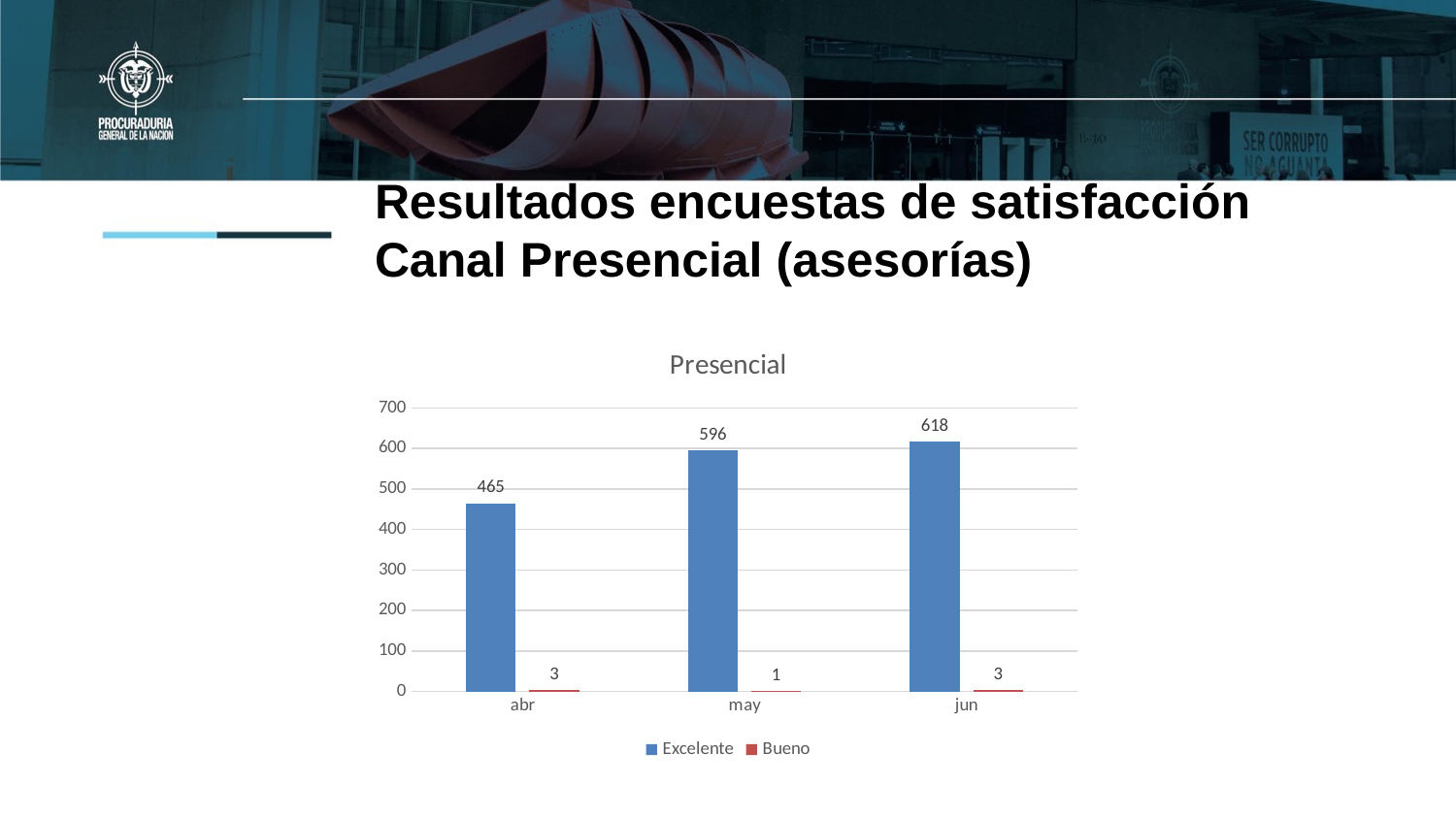

# Resultados encuestas de satisfacción Canal Presencial (asesorías)

### Chart: Presencial

| Category | Excelente | Bueno |
|---|---|---|
| abr | 465.0 | 3.0 |
| may | 596.0 | 1.0 |
| jun | 618.0 | 3.0 |